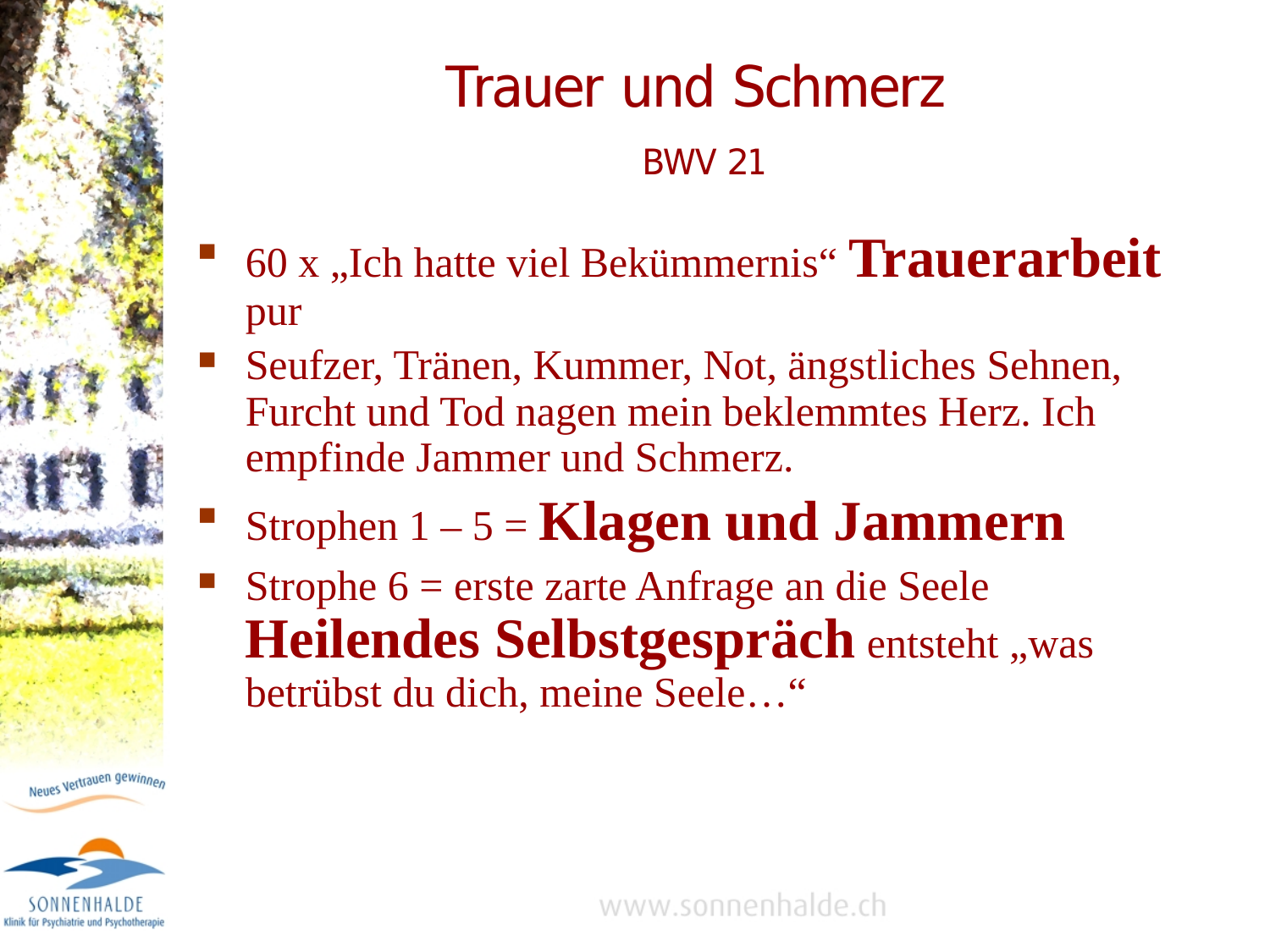

# Trauer und Schmerz BWV 21
60 x „Ich hatte viel Bekümmernis“ Trauerarbeit pur
Seufzer, Tränen, Kummer, Not, ängstliches Sehnen, Furcht und Tod nagen mein beklemmtes Herz. Ich empfinde Jammer und Schmerz.
Strophen 1 – 5 = Klagen und Jammern
Strophe 6 = erste zarte Anfrage an die Seele Heilendes Selbstgespräch entsteht „was betrübst du dich, meine Seele…“